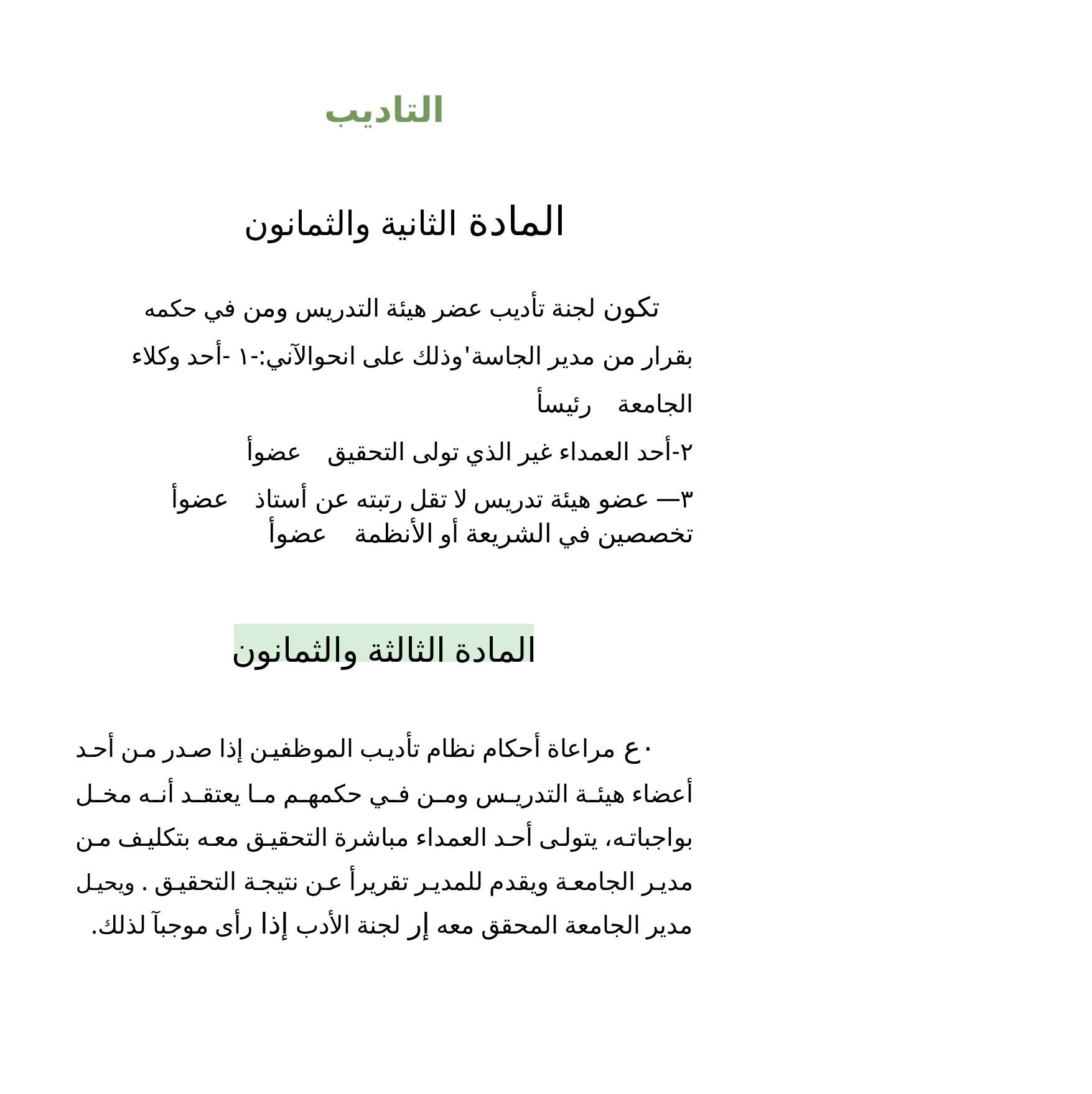

التاديب
المادة الثانية والثمانون
تكون لجنة تأديب عضر هيئة التدريس ومن في حكمه بقرار من مدير الجاسة'وذلك على انحوالآني:-١ -أحد وكلاء الجامعة    رئيسأ
٢-أحد العمداء غير الذي تولى التحقيق    عضوأ
٣— عضو هيئة تدريس لا تقل رتبته عن أستاذ    عضوأ
تخصصين في الشريعة أو الأنظمة    عضوأ
المادة الثالثة والثمانون
٠ع مراعاة أحكام نظام تأديب الموظفين إذا صدر من أحد أعضاء هيئة التدريس ومن في حكمهم ما يعتقد أنه مخل بواجباته، يتولى أحد العمداء مباشرة التحقيق معه بتكليف من مدير الجامعة ويقدم للمدير تقريرأ عن نتيجة التحقيق . ويحيل مدير الجامعة المحقق معه إر لجنة الأدب إذا رأى موجبآ لذلك.